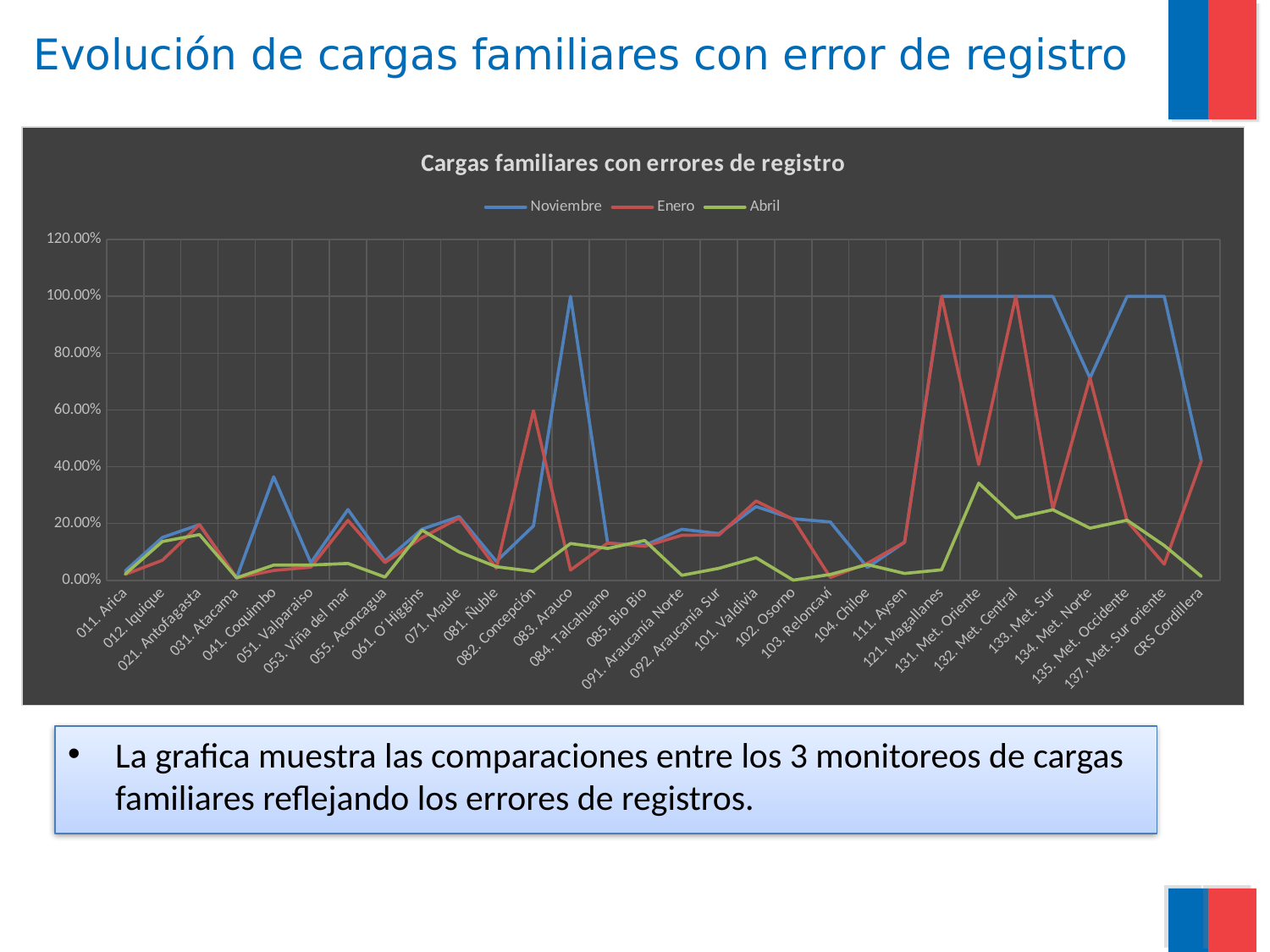

# Evolución de cargas familiares con error de registro

### Chart: Cargas familiares con errores de registro

| Category | Noviembre | Enero | Abril |
|---|---|---|---|
| 011. Arica | 0.0333 | 0.020876826722338204 | 0.0223 |
| 012. Iquique | 0.1509 | 0.07075471698113207 | 0.1367 |
| 021. Antofagasta | 0.196 | 0.196 | 0.161 |
| 031. Atacama | 0.0083 | 0.00858704137392662 | 0.0087 |
| 041. Coquimbo | 0.3647 | 0.03460207612456748 | 0.0536 |
| 051. Valparaiso | 0.0618 | 0.04622222222222222 | 0.0538 |
| 053. Viña del mar | 0.2493 | 0.21110727837185236 | 0.0594 |
| 055. Aconcagua | 0.0678 | 0.0625 | 0.0114 |
| 061. O´Higgins | 0.1802 | 0.15056922511935367 | 0.1766 |
| 071. Maule | 0.2245 | 0.21916932907348244 | 0.0997 |
| 081. Ñuble | 0.0664 | 0.042328042328042326 | 0.0477 |
| 082. Concepción | 0.1915 | 0.597636815920398 | 0.0316 |
| 083. Arauco | 1.0 | 0.036036036036036036 | 0.1297 |
| 084. Talcahuano | 0.1306 | 0.13143989431968295 | 0.1121 |
| 085. Bio Bio | 0.1233 | 0.11988582302568981 | 0.1402 |
| 091. Araucanía Norte | 0.1798 | 0.15868673050615595 | 0.0177 |
| 092. Araucanía Sur | 0.1646 | 0.15969130305728702 | 0.0422 |
| 101. Valdivia | 0.2596 | 0.2793687901811806 | 0.0794 |
| 102. Osorno | 0.2168 | 0.21468531468531468 | 0.0007 |
| 103. Reloncaví | 0.2056 | 0.01015531660692951 | 0.0207 |
| 104. Chiloe | 0.0453 | 0.060133630289532294 | 0.0554 |
| 111. Aysen | 0.1341 | 0.1341 | 0.0242 |
| 121. Magallanes | 1.0 | 1.0 | 0.037 |
| 131. Met. Oriente | 1.0 | 0.40770061173083844 | 0.3422 |
| 132. Met. Central | 1.0 | 1.0 | 0.2199 |
| 133. Met. Sur | 1.0 | 0.2500696184906711 | 0.2484 |
| 134. Met. Norte | 0.7124 | 0.7124 | 0.1835 |
| 135. Met. Occidente | 1.0 | 0.20890840652446674 | 0.2116 |
| 137. Met. Sur oriente | 1.0 | 0.056962025316455694 | 0.1224 |
| CRS Cordillera | 0.4203 | 0.4203 | 0.0137 |
La grafica muestra las comparaciones entre los 3 monitoreos de cargas familiares reflejando los errores de registros.